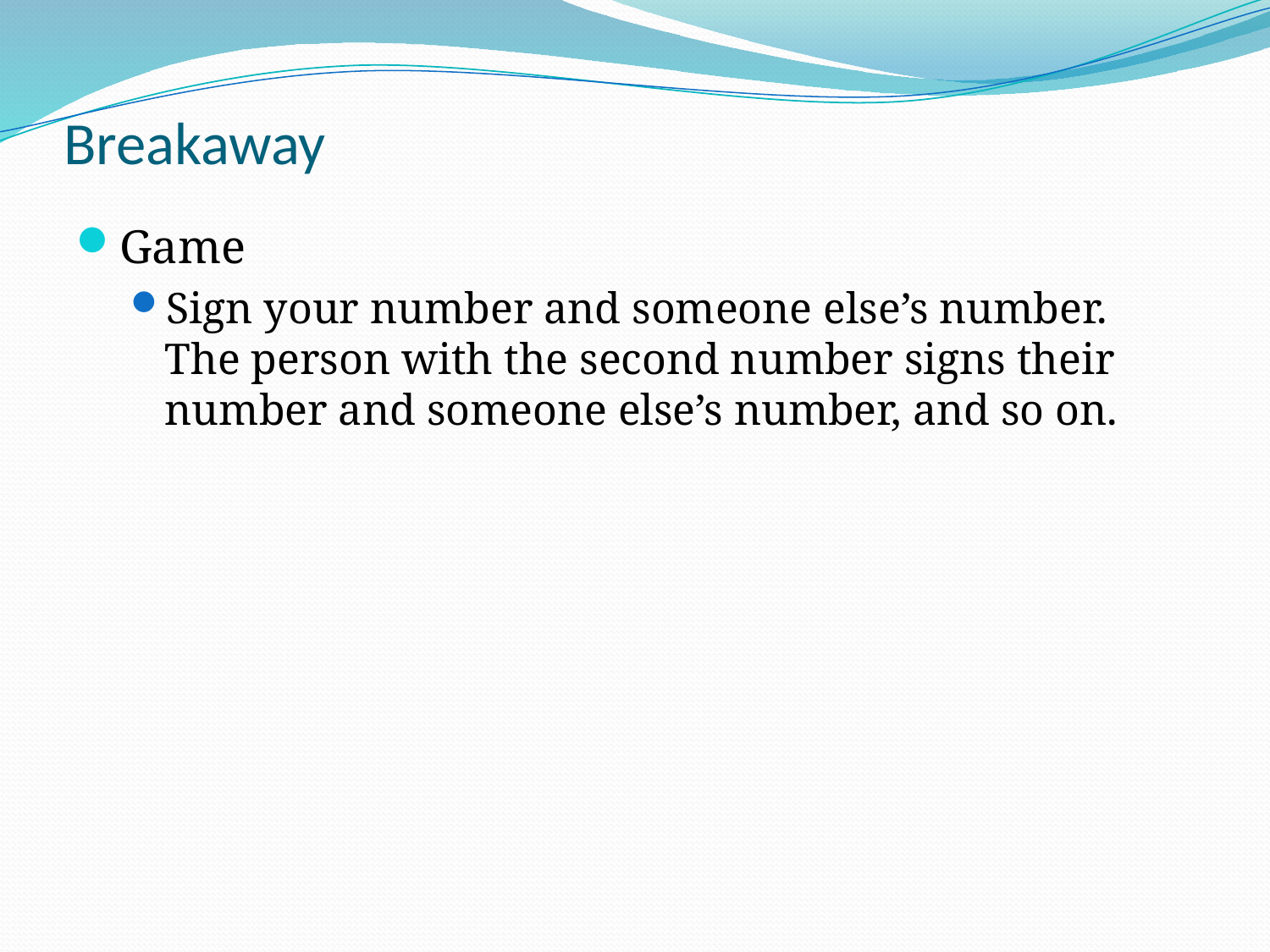

# Breakaway
Game
Sign your number and someone else’s number. The person with the second number signs their number and someone else’s number, and so on.